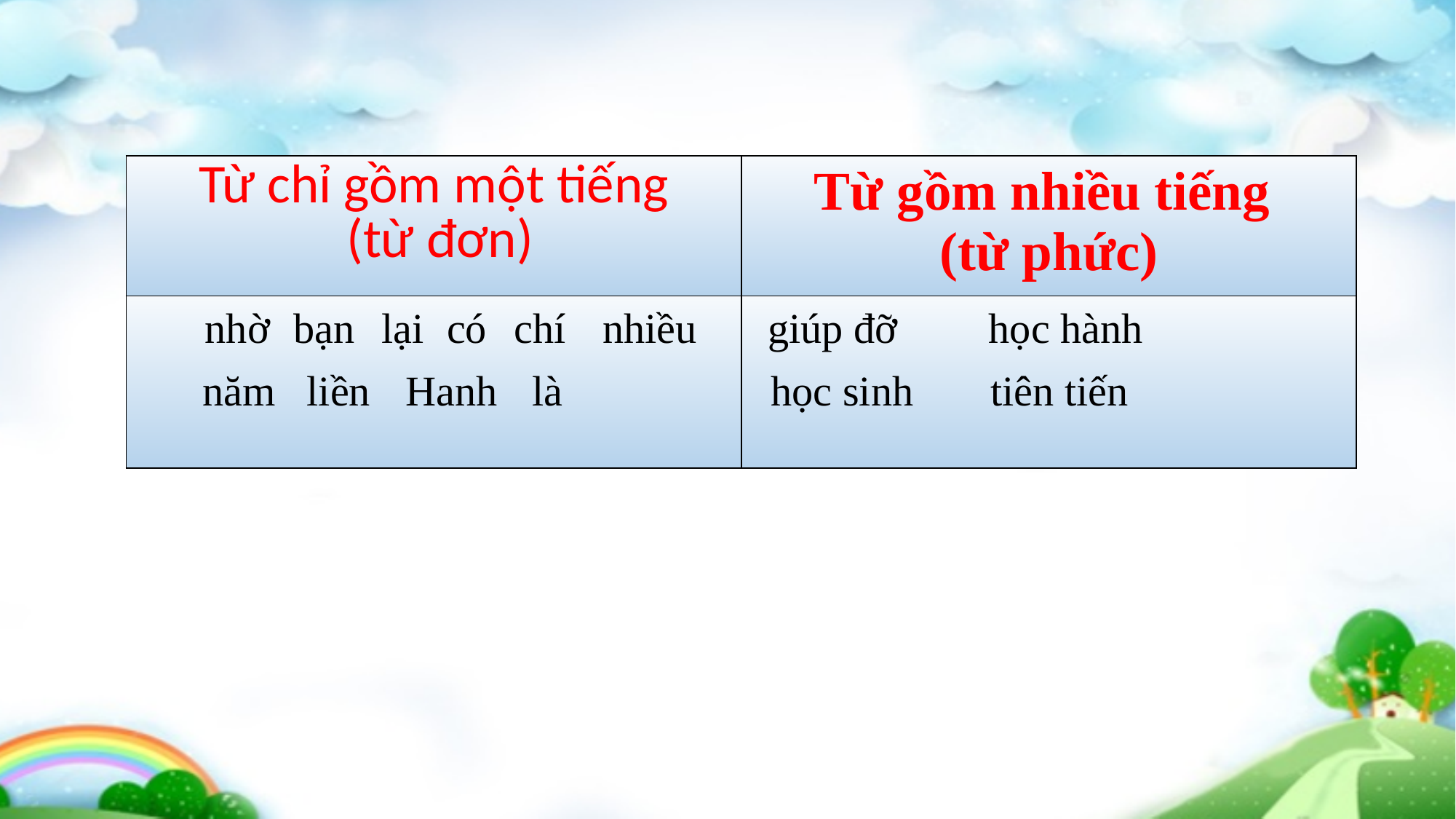

| Từ chỉ gồm một tiếng (từ đơn) | Từ gồm nhiều tiếng (từ phức) |
| --- | --- |
|  |  |
nhờ
bạn
lại
có
chí
nhiều
giúp đỡ
học hành
năm
liền
học sinh
tiên tiến
là
Hanh